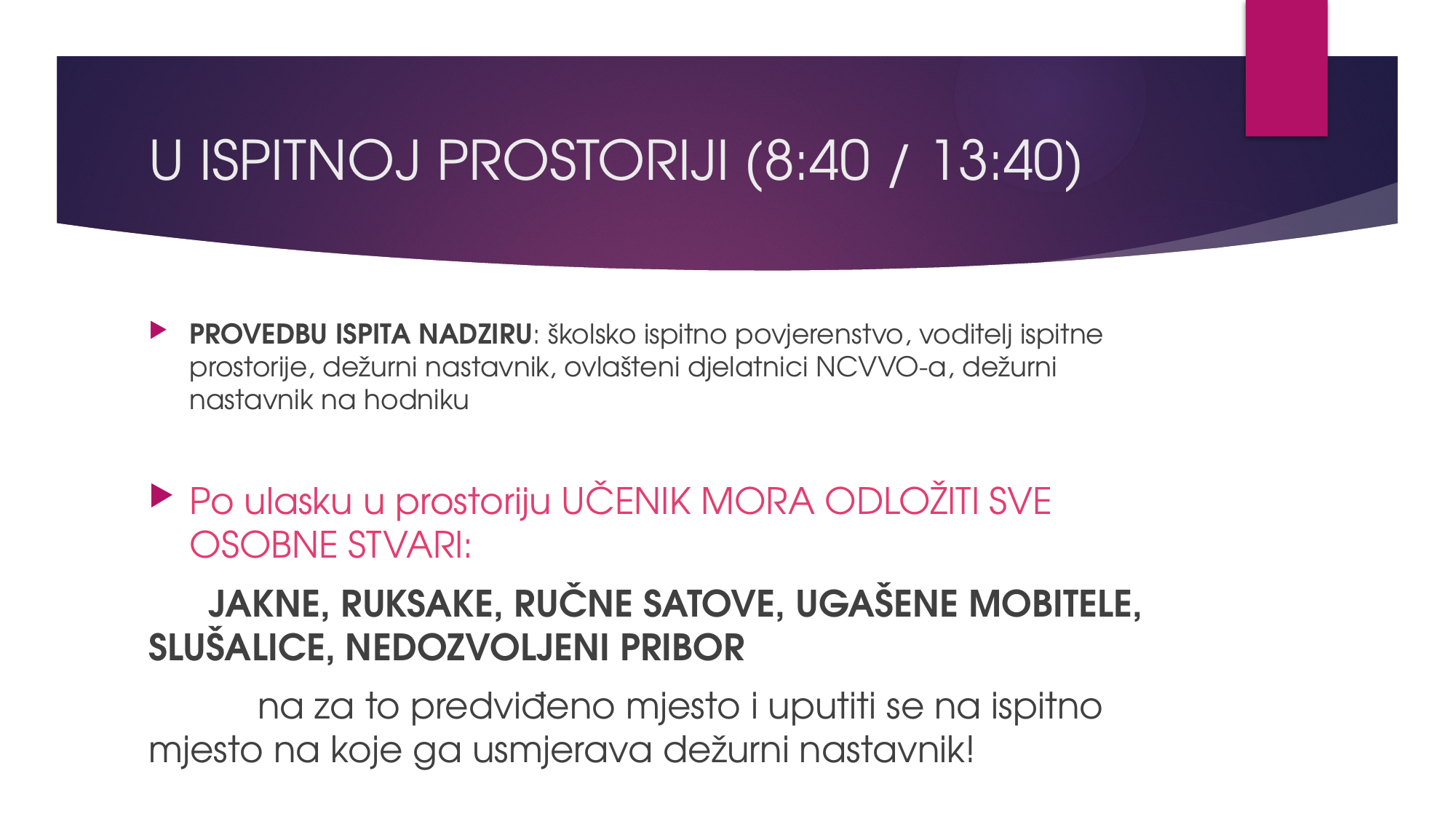

# U ISPITNOJ PROSTORIJI (8:40 / 13:40)
PROVEDBU ISPITA NADZIRU: školsko ispitno povjerenstvo, voditelj ispitne prostorije, dežurni nastavnik, ovlašteni djelatnici NCVVO-a, dežurni nastavnik na hodniku

Po ulasku u prostoriju UČENIK MORA ODLOŽITI SVE OSOBNE STVARI:
      JAKNE, RUKSAKE, RUČNE SATOVE, UGAŠENE MOBITELE, SLUŠALICE, NEDOZVOLJENI PRIBOR
	na za to predviđeno mjesto i uputiti se na ispitno mjesto na koje ga usmjerava dežurni nastavnik!